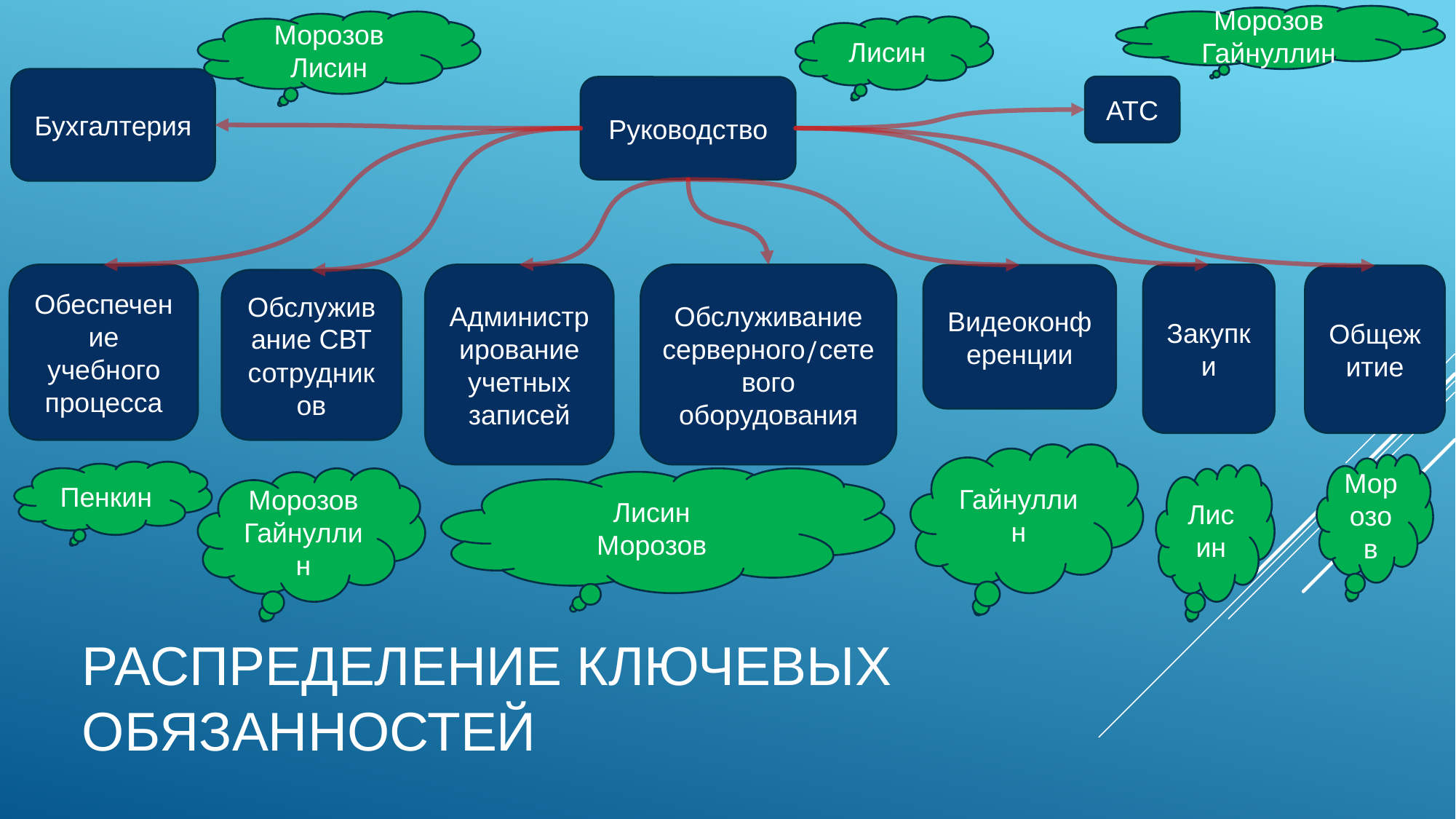

Морозов Гайнуллин
Морозов Лисин
Лисин
Бухгалтерия
Руководство
Администрирование учетных записей
Обслуживание серверного/сетевого оборудования
Закупки
Обеспечение учебного процесса
Видеоконференции
Общежитие
Обслуживание СВТ сотрудников
АТС
Гайнуллин
Морозов
Пенкин
Лисин
Лисин
Морозов
Морозов
Гайнуллин
# Распределение ключевых обязанностей